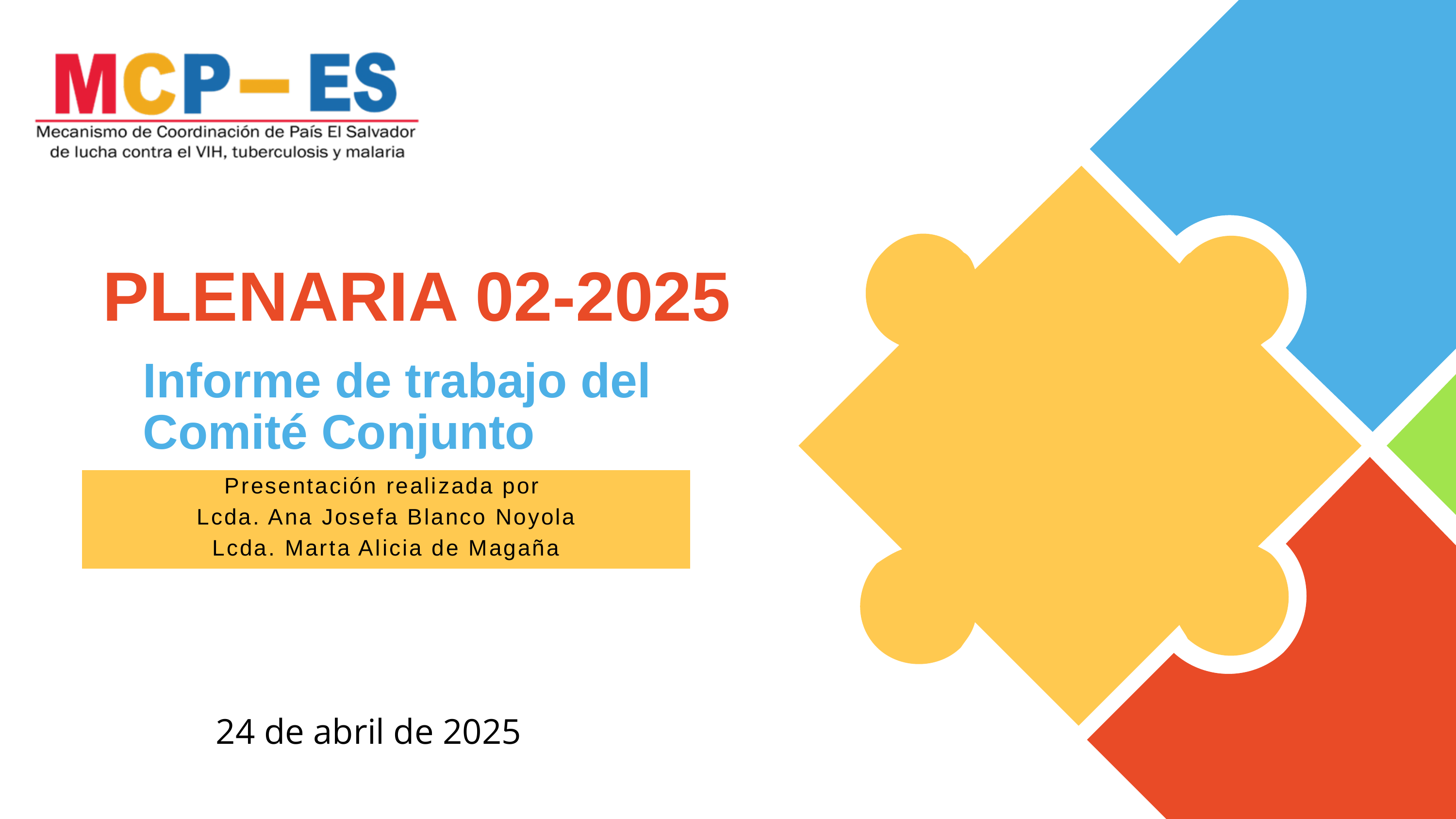

PLENARIA 02-2025
Informe de trabajo del Comité Conjunto

Presentación realizada por
Lcda. Ana Josefa Blanco Noyola
Lcda. Marta Alicia de Magaña
24 de abril de 2025